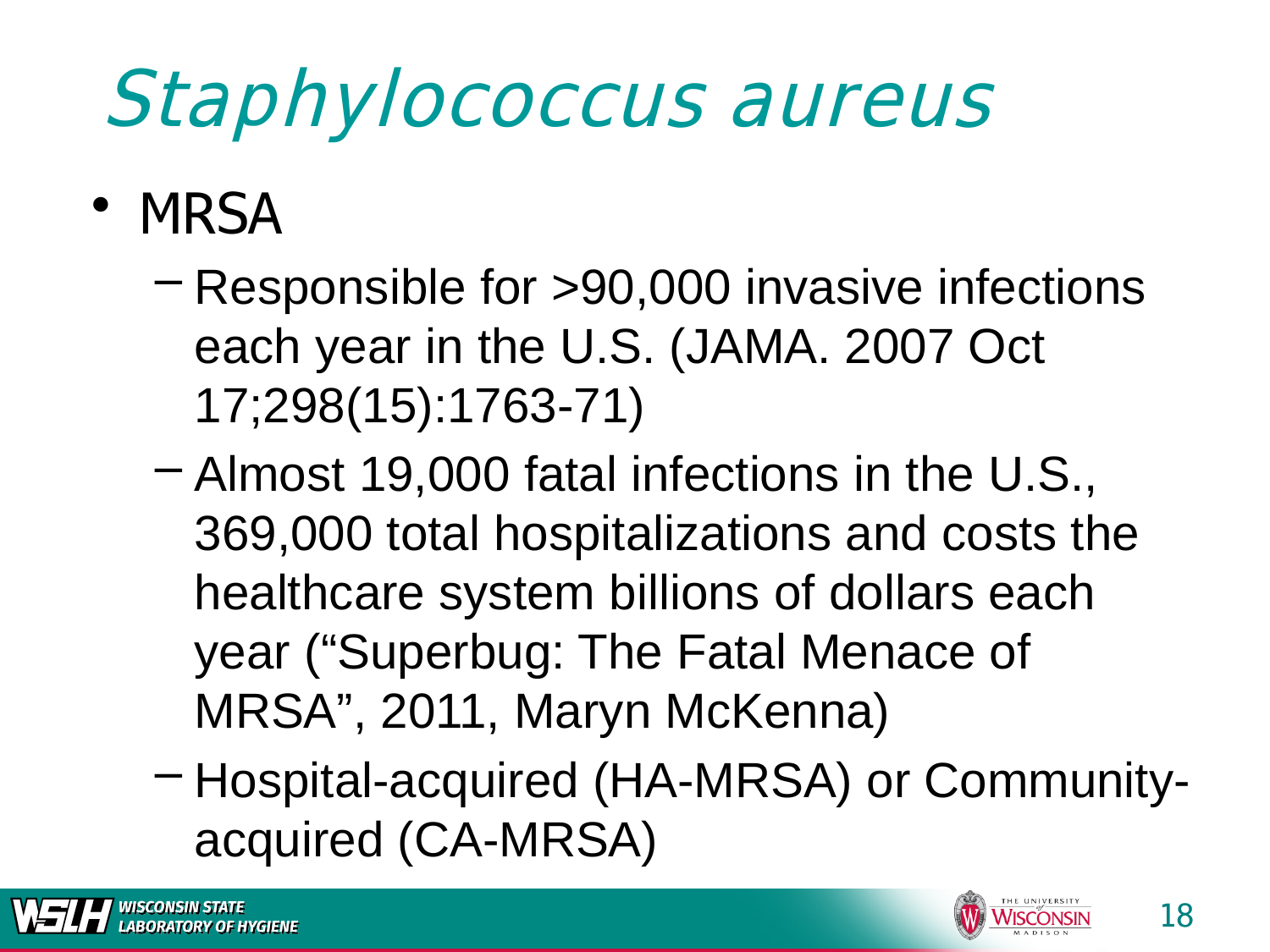

# Staphylococcus aureus
MRSA
Responsible for >90,000 invasive infections each year in the U.S. (JAMA. 2007 Oct 17;298(15):1763-71)
Almost 19,000 fatal infections in the U.S., 369,000 total hospitalizations and costs the healthcare system billions of dollars each year (“Superbug: The Fatal Menace of MRSA”, 2011, Maryn McKenna)
Hospital-acquired (HA-MRSA) or Community-acquired (CA-MRSA)

18